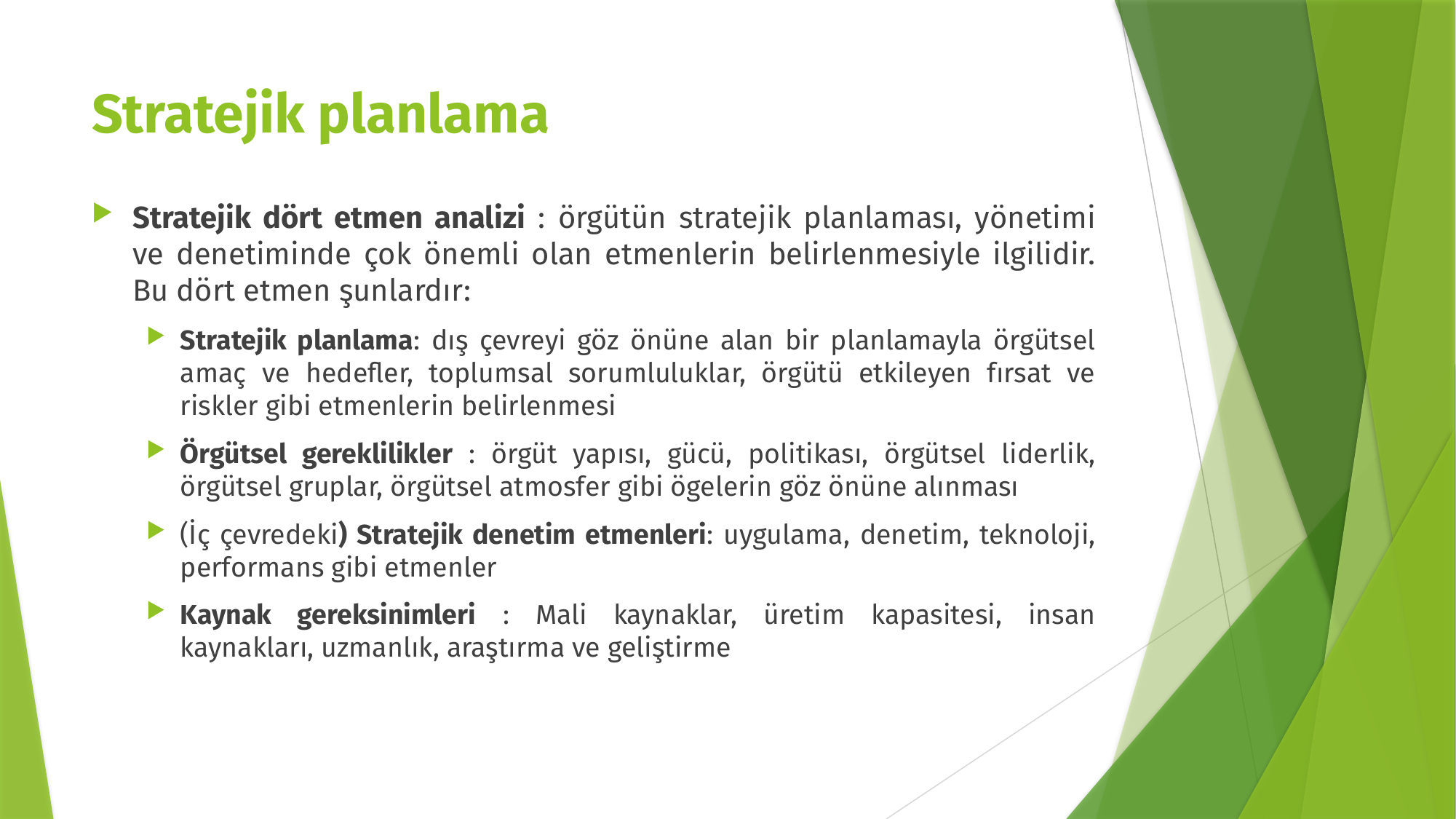

# Stratejik planlama
Stratejik dört etmen analizi : örgütün stratejik planlaması, yönetimi ve denetiminde çok önemli olan etmenlerin belirlenmesiyle ilgilidir. Bu dört etmen şunlardır:
Stratejik planlama: dış çevreyi göz önüne alan bir planlamayla örgütsel amaç ve hedefler, toplumsal sorumluluklar, örgütü etkileyen fırsat ve riskler gibi etmenlerin belirlenmesi
Örgütsel gereklilikler : örgüt yapısı, gücü, politikası, örgütsel liderlik, örgütsel gruplar, örgütsel atmosfer gibi ögelerin göz önüne alınması
(İç çevredeki) Stratejik denetim etmenleri: uygulama, denetim, teknoloji, performans gibi etmenler
Kaynak gereksinimleri : Mali kaynaklar, üretim kapasitesi, insan kaynakları, uzmanlık, araştırma ve geliştirme